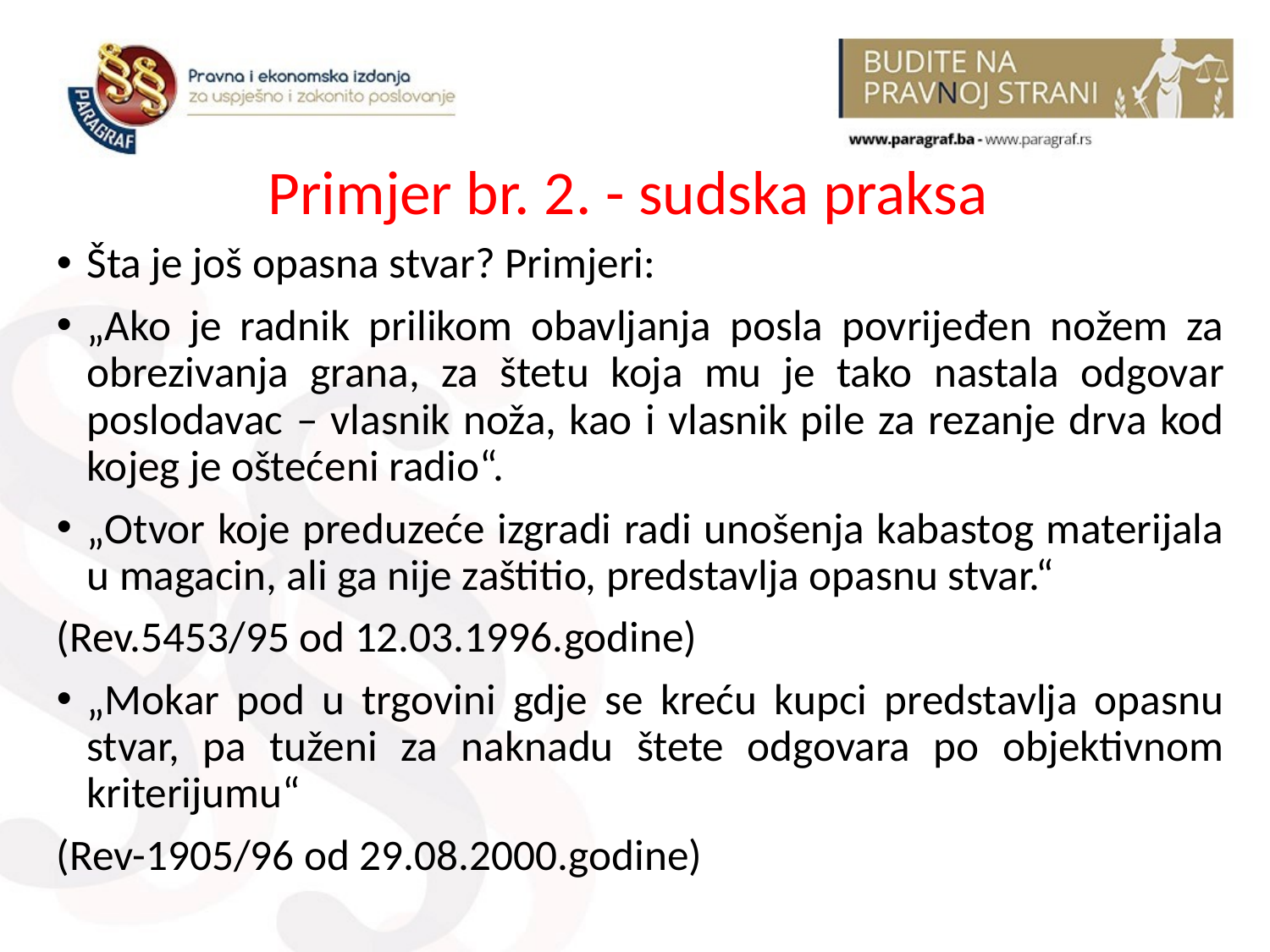

# Primjer br. 2. - sudska praksa
Šta je još opasna stvar? Primjeri:
„Ako je radnik prilikom obavljanja posla povrijeđen nožem za obrezivanja grana, za štetu koja mu je tako nastala odgovar poslodavac – vlasnik noža, kao i vlasnik pile za rezanje drva kod kojeg je oštećeni radio“.
„Otvor koje preduzeće izgradi radi unošenja kabastog materijala u magacin, ali ga nije zaštitio, predstavlja opasnu stvar.“
(Rev.5453/95 od 12.03.1996.godine)
„Mokar pod u trgovini gdje se kreću kupci predstavlja opasnu stvar, pa tuženi za naknadu štete odgovara po objektivnom kriterijumu“
(Rev-1905/96 od 29.08.2000.godine)